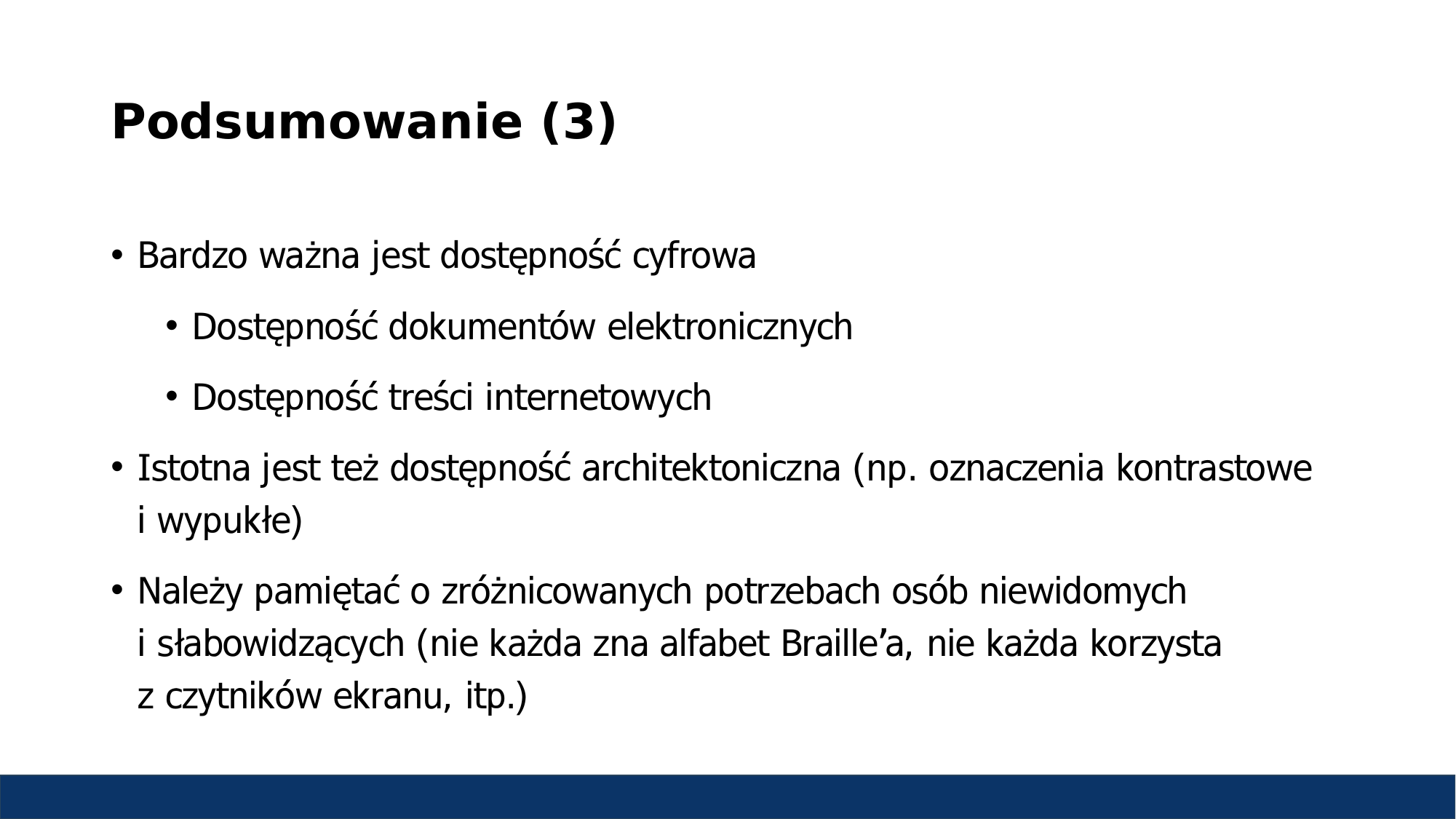

# Podsumowanie (3)
Bardzo ważna jest dostępność cyfrowa
Dostępność dokumentów elektronicznych
Dostępność treści internetowych
Istotna jest też dostępność architektoniczna (np. oznaczenia kontrastowe
i wypukłe)
Należy pamiętać o zróżnicowanych potrzebach osób niewidomych
i słabowidzących (nie każda zna alfabet Braille’a, nie każda korzysta
z czytników ekranu, itp.)